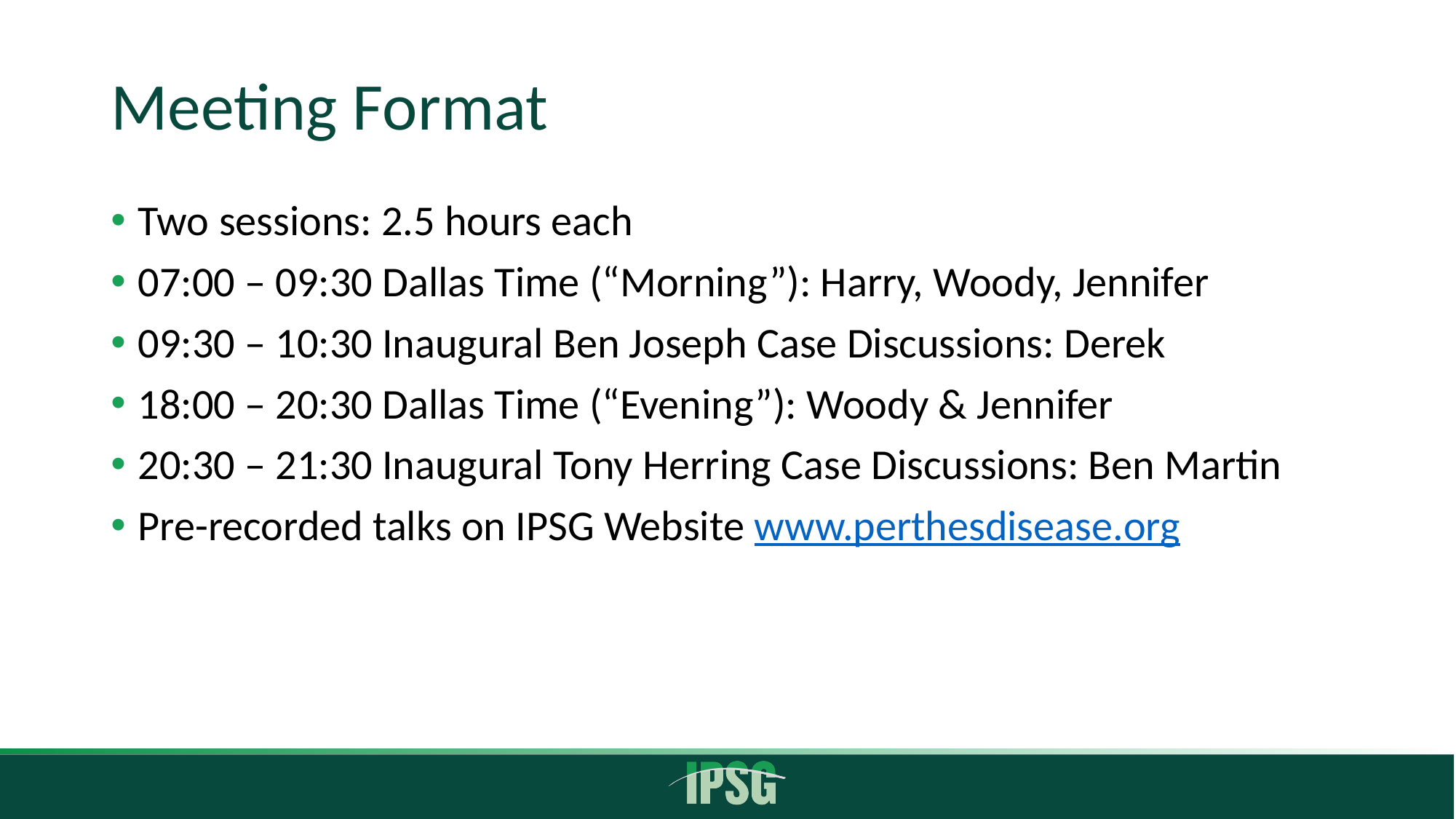

# Meeting Format
Two sessions: 2.5 hours each
07:00 – 09:30 Dallas Time (“Morning”): Harry, Woody, Jennifer
09:30 – 10:30 Inaugural Ben Joseph Case Discussions: Derek
18:00 – 20:30 Dallas Time (“Evening”): Woody & Jennifer
20:30 – 21:30 Inaugural Tony Herring Case Discussions: Ben Martin
Pre-recorded talks on IPSG Website www.perthesdisease.org